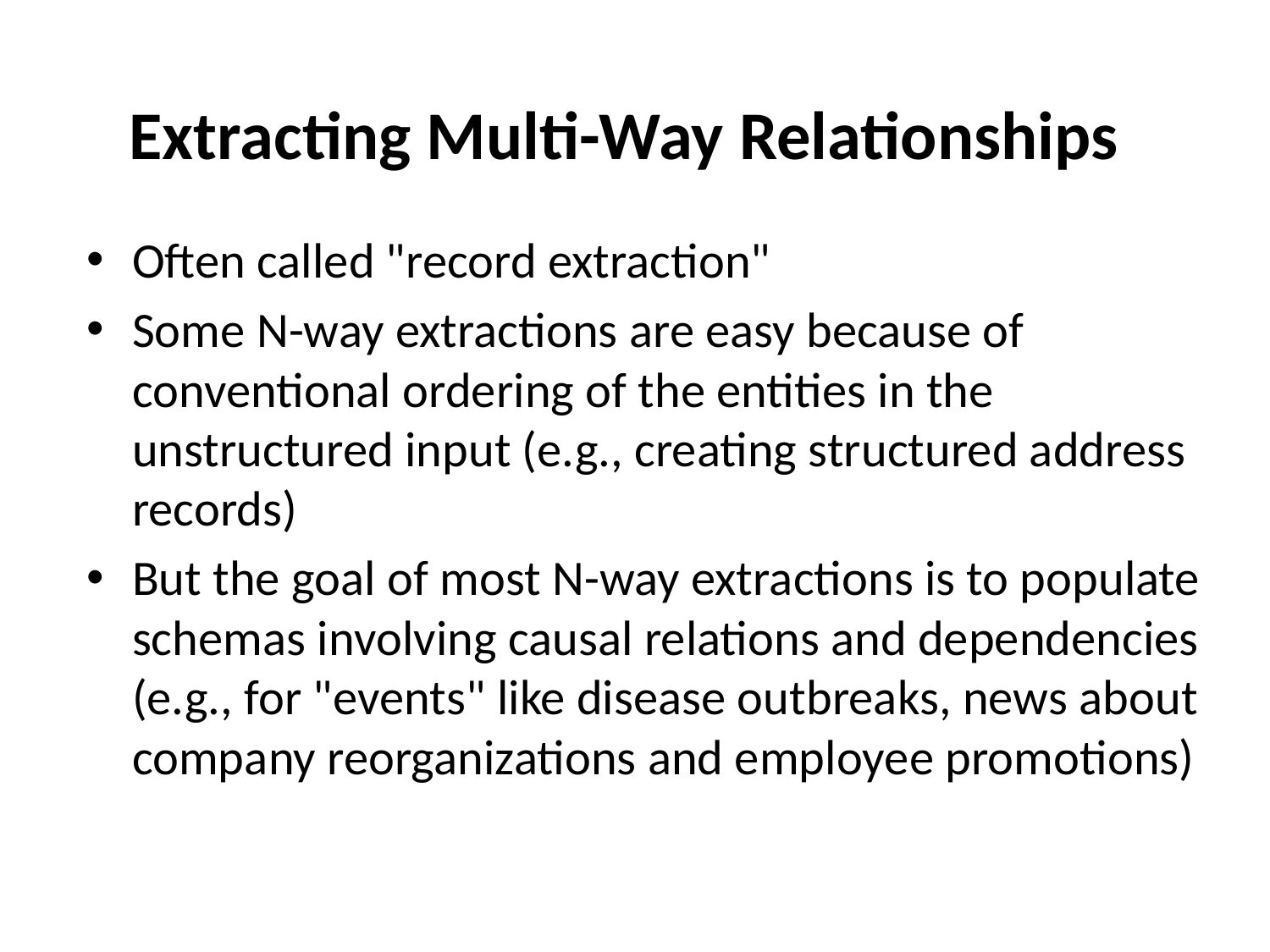

# Extracting Multi-Way Relationships
Often called "record extraction"
Some N-way extractions are easy because of conventional ordering of the entities in the unstructured input (e.g., creating structured address records)
But the goal of most N-way extractions is to populate schemas involving causal relations and dependencies (e.g., for "events" like disease outbreaks, news about company reorganizations and employee promotions)